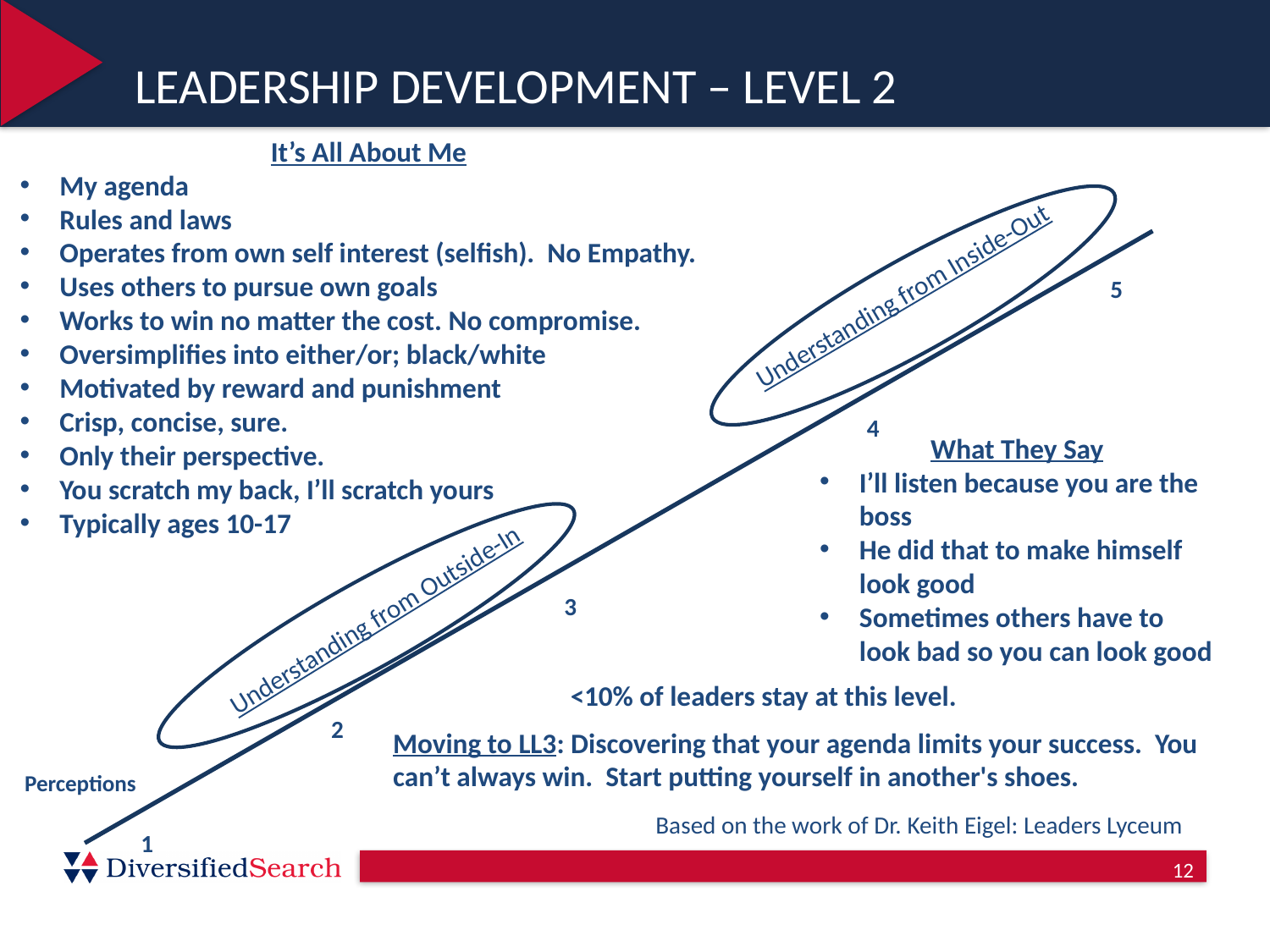

LEADERSHIP DEVELOPMENT – LEVEL 2
It’s All About Me
My agenda
Rules and laws
Operates from own self interest (selfish).  No Empathy.
Uses others to pursue own goals
Works to win no matter the cost. No compromise.
Oversimplifies into either/or; black/white
Motivated by reward and punishment
Crisp, concise, sure.
Only their perspective.
You scratch my back, I’ll scratch yours
Typically ages 10-17

5
Understanding from Inside-Out
4
What They Say
I’ll listen because you are the boss
He did that to make himself look good
Sometimes others have to look bad so you can look good

3
Understanding from Outside-In
<10% of leaders stay at this level.
2
Moving to LL3: Discovering that your agenda limits your success.  You can’t always win.  Start putting yourself in another's shoes.
Perceptions
Based on the work of Dr. Keith Eigel: Leaders Lyceum
1